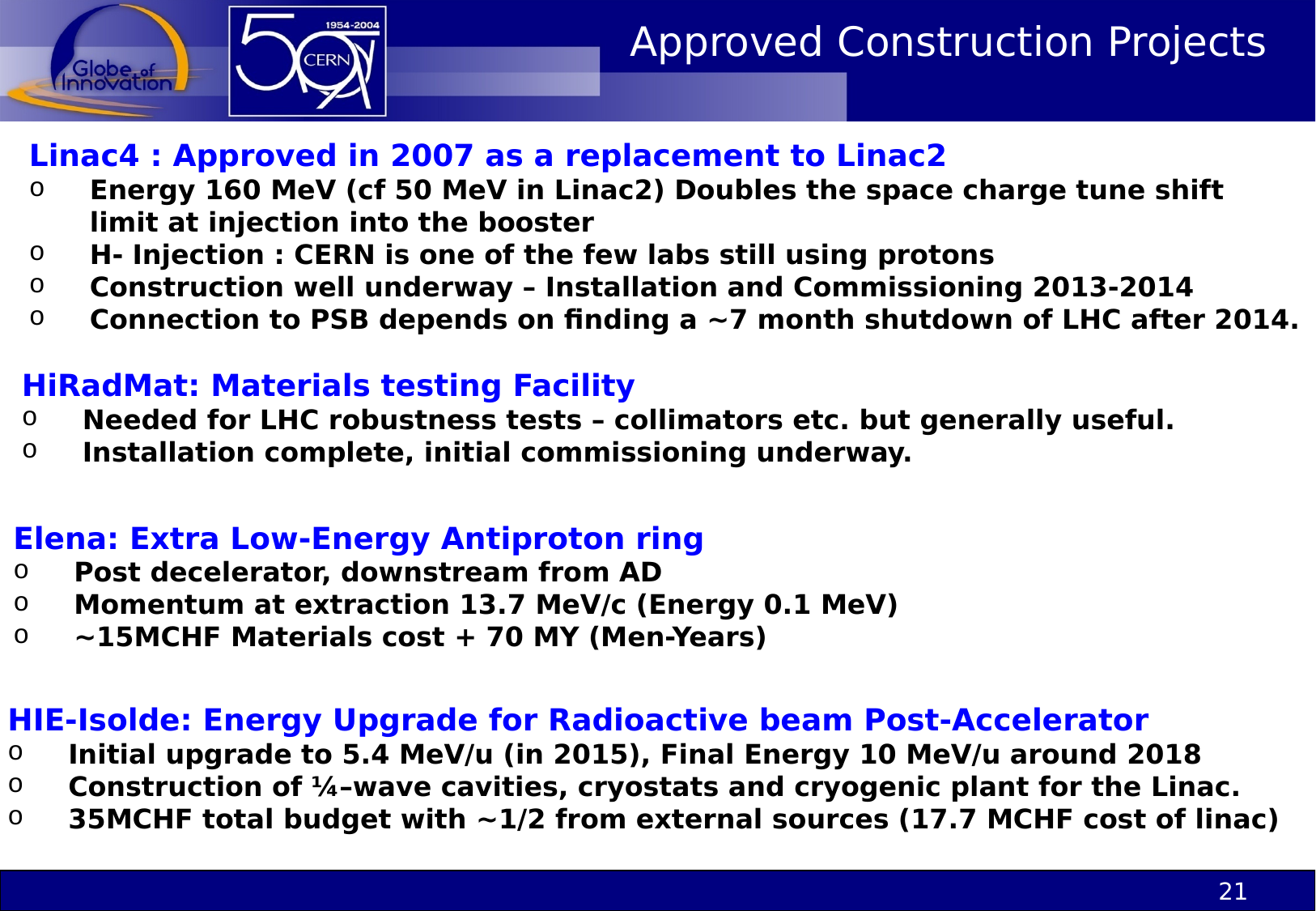

Approved Construction Projects
Linac4 : Approved in 2007 as a replacement to Linac2
Energy 160 MeV (cf 50 MeV in Linac2) Doubles the space charge tune shift limit at injection into the booster
H- Injection : CERN is one of the few labs still using protons
Construction well underway – Installation and Commissioning 2013-2014
Connection to PSB depends on finding a ~7 month shutdown of LHC after 2014.
HiRadMat: Materials testing Facility
Needed for LHC robustness tests – collimators etc. but generally useful.
Installation complete, initial commissioning underway.
Elena: Extra Low-Energy Antiproton ring
Post decelerator, downstream from AD
Momentum at extraction 13.7 MeV/c (Energy 0.1 MeV)
~15MCHF Materials cost + 70 MY (Men-Years)
HIE-Isolde: Energy Upgrade for Radioactive beam Post-Accelerator
Initial upgrade to 5.4 MeV/u (in 2015), Final Energy 10 MeV/u around 2018
Construction of ¼–wave cavities, cryostats and cryogenic plant for the Linac.
35MCHF total budget with ~1/2 from external sources (17.7 MCHF cost of linac)
21